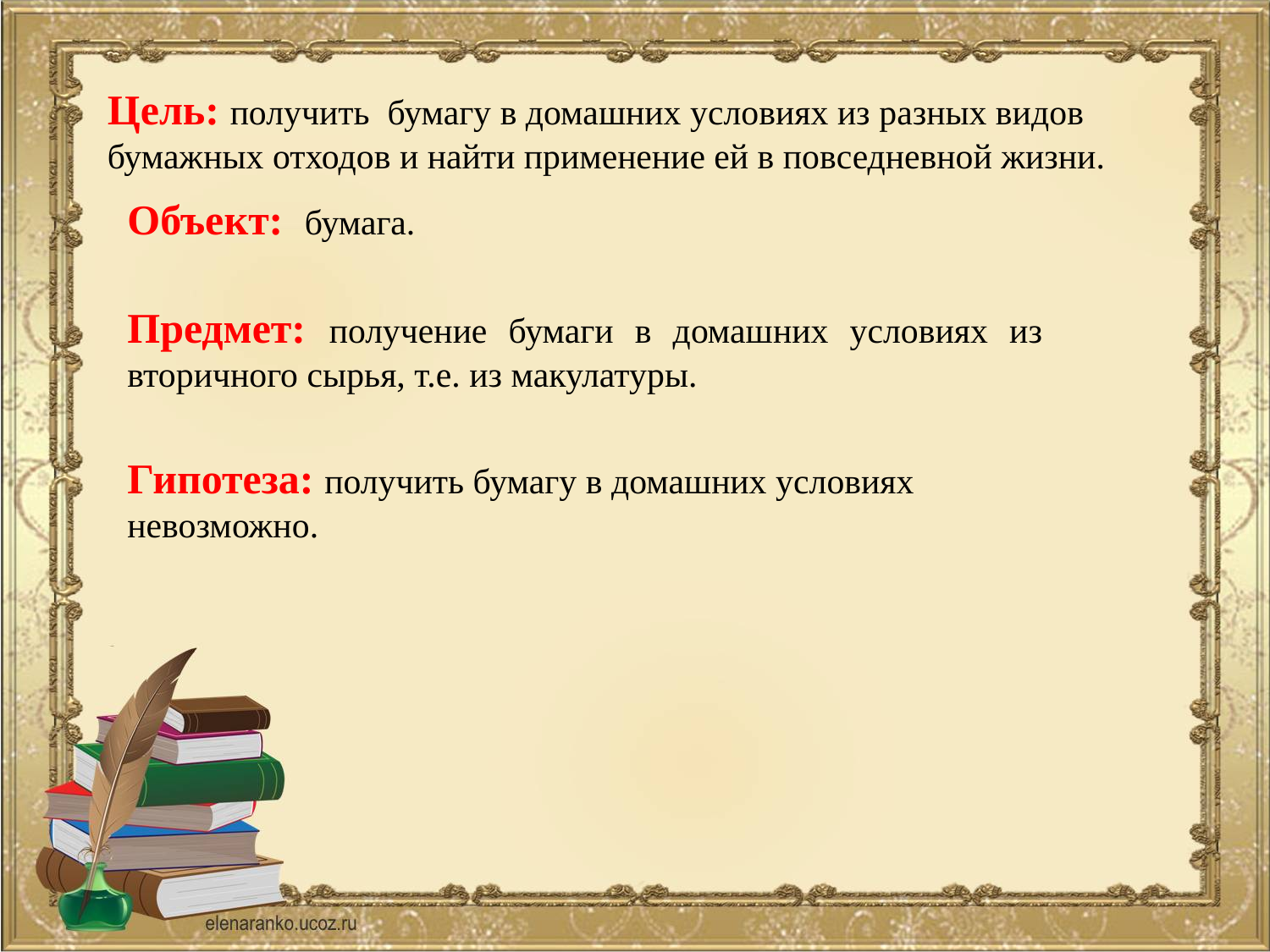

Цель: получить  бумагу в домашних условиях из разных видов бумажных отходов и найти применение ей в повседневной жизни.
Объект:  бумага.

Предмет: получение бумаги в домашних условиях из вторичного сырья, т.е. из макулатуры.

Гипотеза: получить бумагу в домашних условиях невозможно.